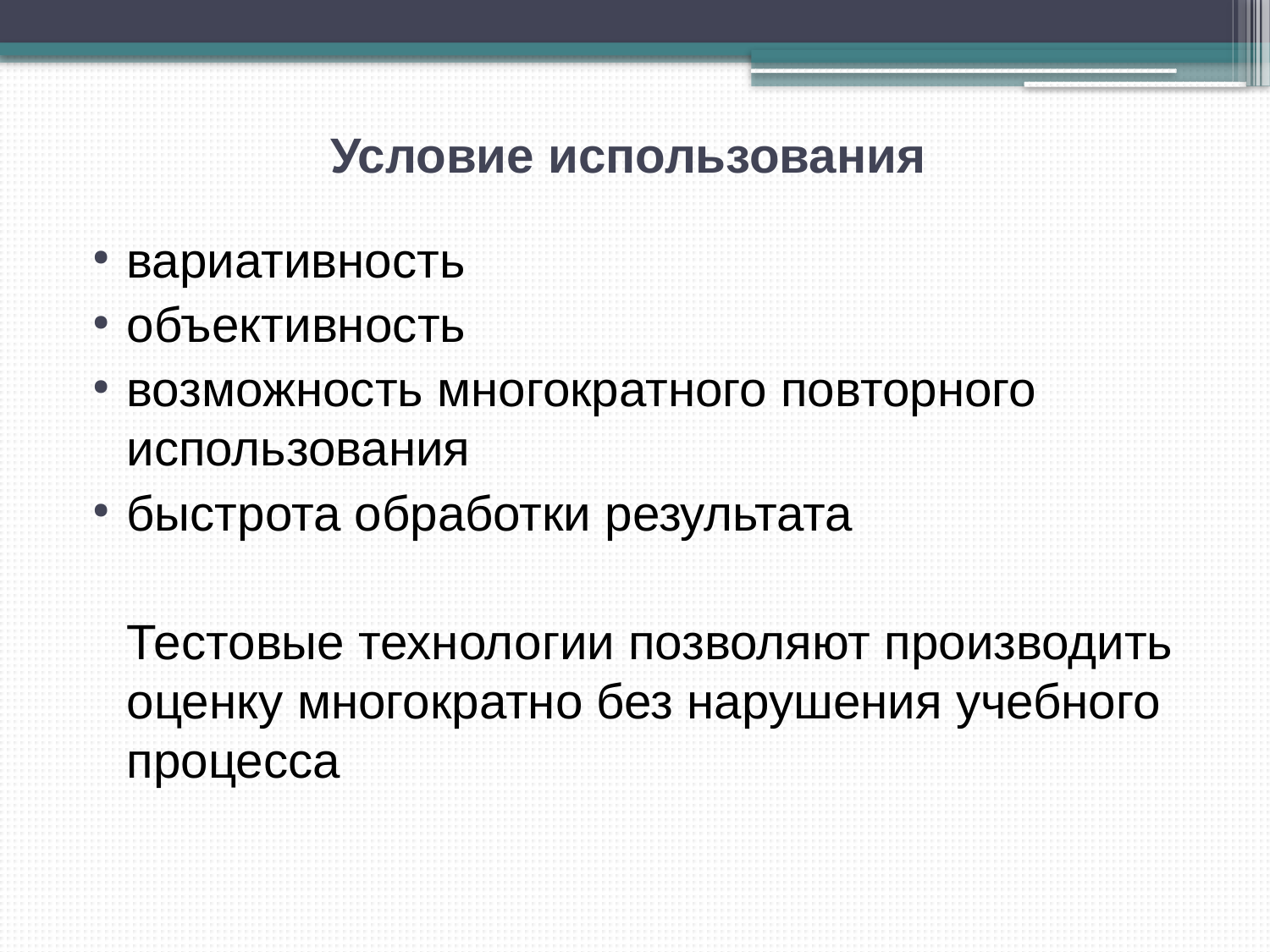

# Условие использования
вариативность
объективность
возможность многократного повторного использования
быстрота обработки результата

	Тестовые технологии позволяют производить оценку многократно без нарушения учебного процесса